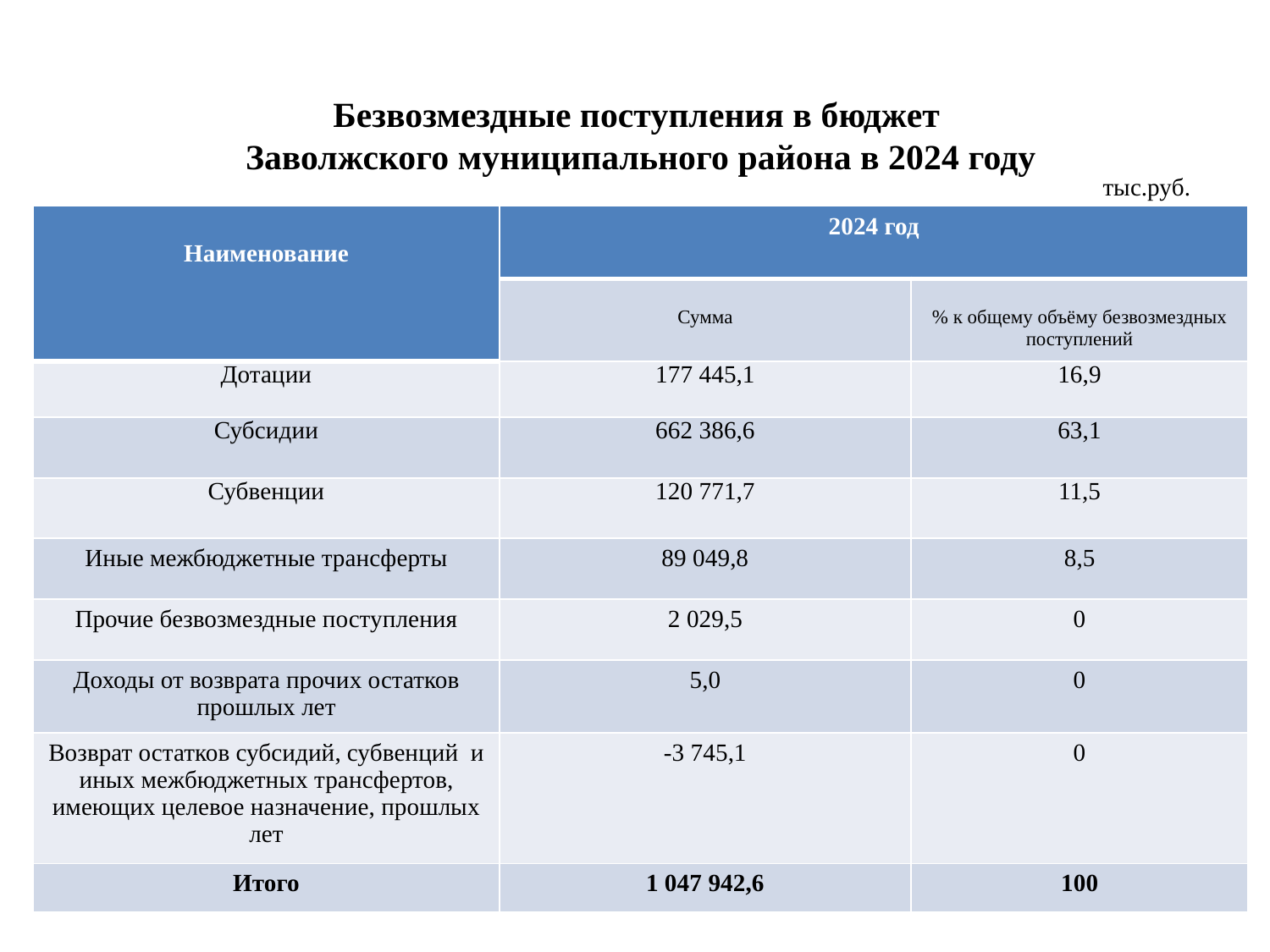

Безвозмездные поступления в бюджет
Заволжского муниципального района в 2024 году
тыс.руб.
| Наименование | 2024 год |  |
| --- | --- | --- |
|  | Сумма | % к общему объёму безвозмездных поступлений |
| Дотации | 177 445,1 | 16,9 |
| Субсидии | 662 386,6 | 63,1 |
| Субвенции | 120 771,7 | 11,5 |
| Иные межбюджетные трансферты | 89 049,8 | 8,5 |
| Прочие безвозмездные поступления | 2 029,5 | 0 |
| Доходы от возврата прочих остатков прошлых лет | 5,0 | 0 |
| Возврат остатков субсидий, субвенций и иных межбюджетных трансфертов, имеющих целевое назначение, прошлых лет | -3 745,1 | 0 |
| Итого | 1 047 942,6 | 100 |